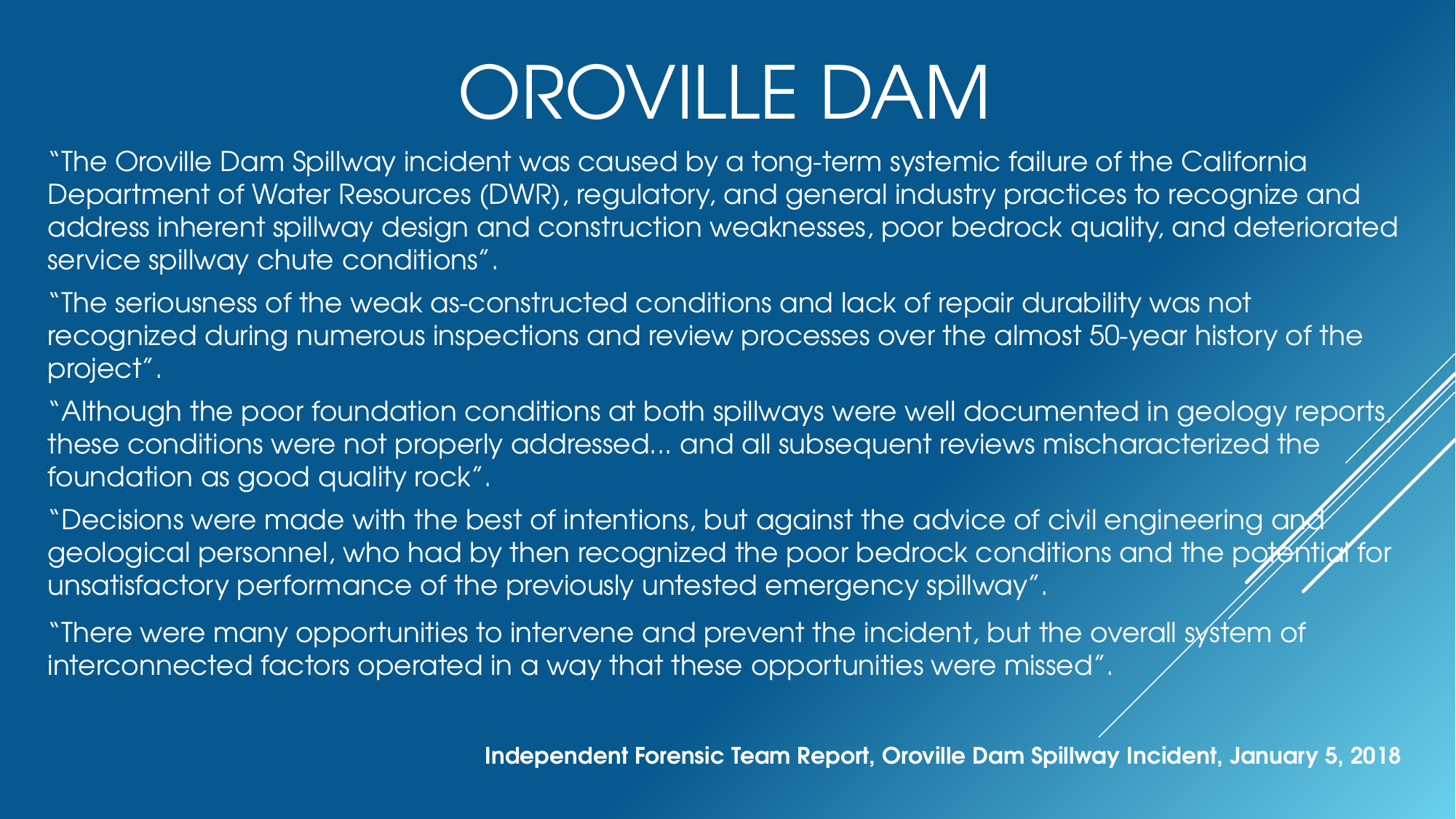

# Oroville Dam
“The Oroville Dam Spillway incident was caused by a tong-term systemic failure of the California Department of Water Resources (DWR), regulatory, and general industry practices to recognize and address inherent spillway design and construction weaknesses, poor bedrock quality, and deteriorated service spillway chute conditions”.
“The seriousness of the weak as-constructed conditions and lack of repair durability was not recognized during numerous inspections and review processes over the almost 50-year history of the project”.
“Although the poor foundation conditions at both spillways were well documented in geology reports, these conditions were not properly addressed... and all subsequent reviews mischaracterized the foundation as good quality rock”.
“Decisions were made with the best of intentions, but against the advice of civil engineering and geological personnel, who had by then recognized the poor bedrock conditions and the potential for unsatisfactory performance of the previously untested emergency spillway”.
“There were many opportunities to intervene and prevent the incident, but the overall system of interconnected factors operated in a way that these opportunities were missed”.

Independent Forensic Team Report, Oroville Dam Spillway Incident, January 5, 2018